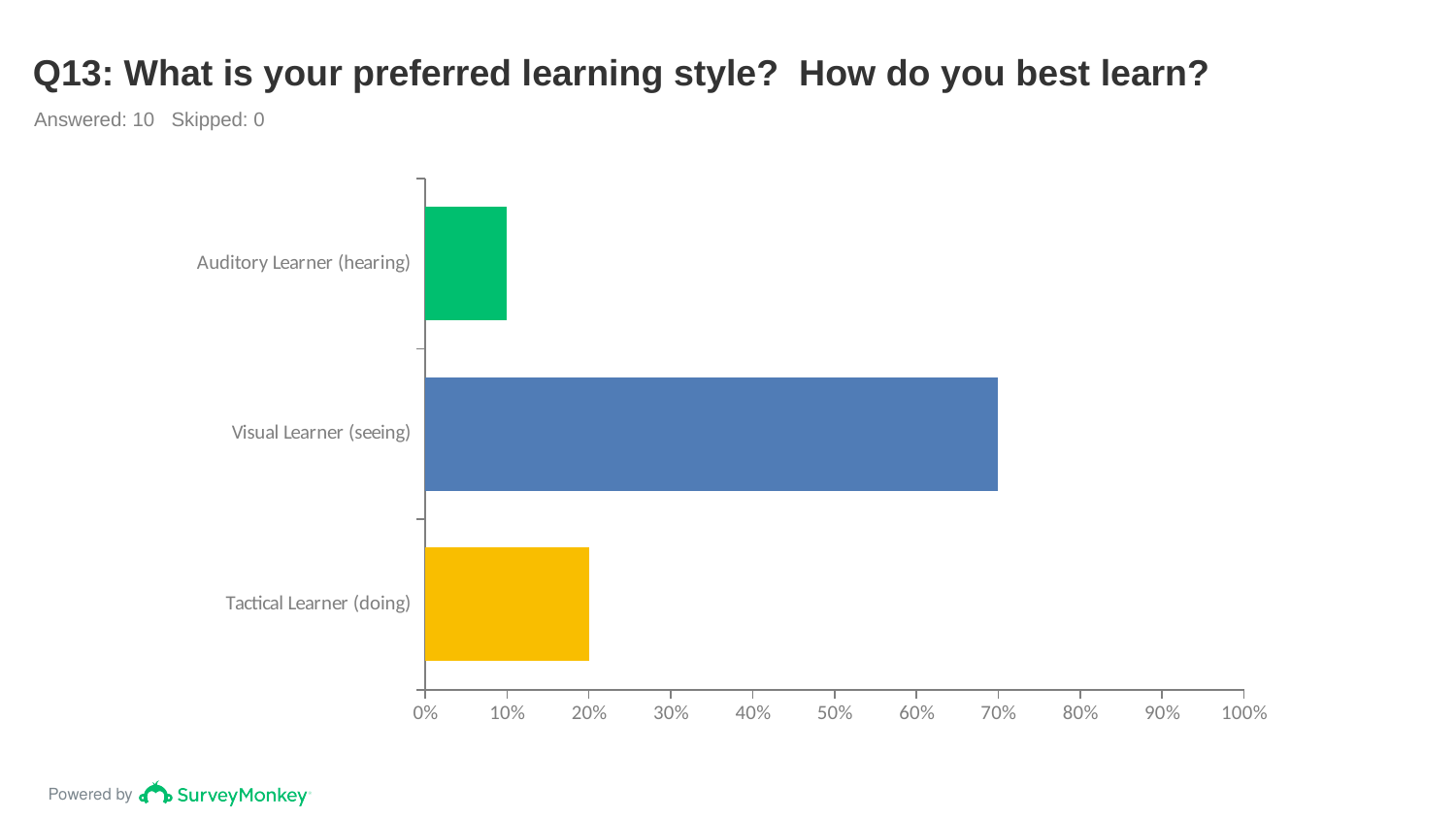

# Q13: What is your preferred learning style?  How do you best learn?
Answered: 10   Skipped: 0

### Chart

| Category |   |
|---|---|
| Auditory Learner (hearing) | 0.1 |
| Visual Learner (seeing) | 0.7 |
| Tactical Learner (doing) | 0.2 |